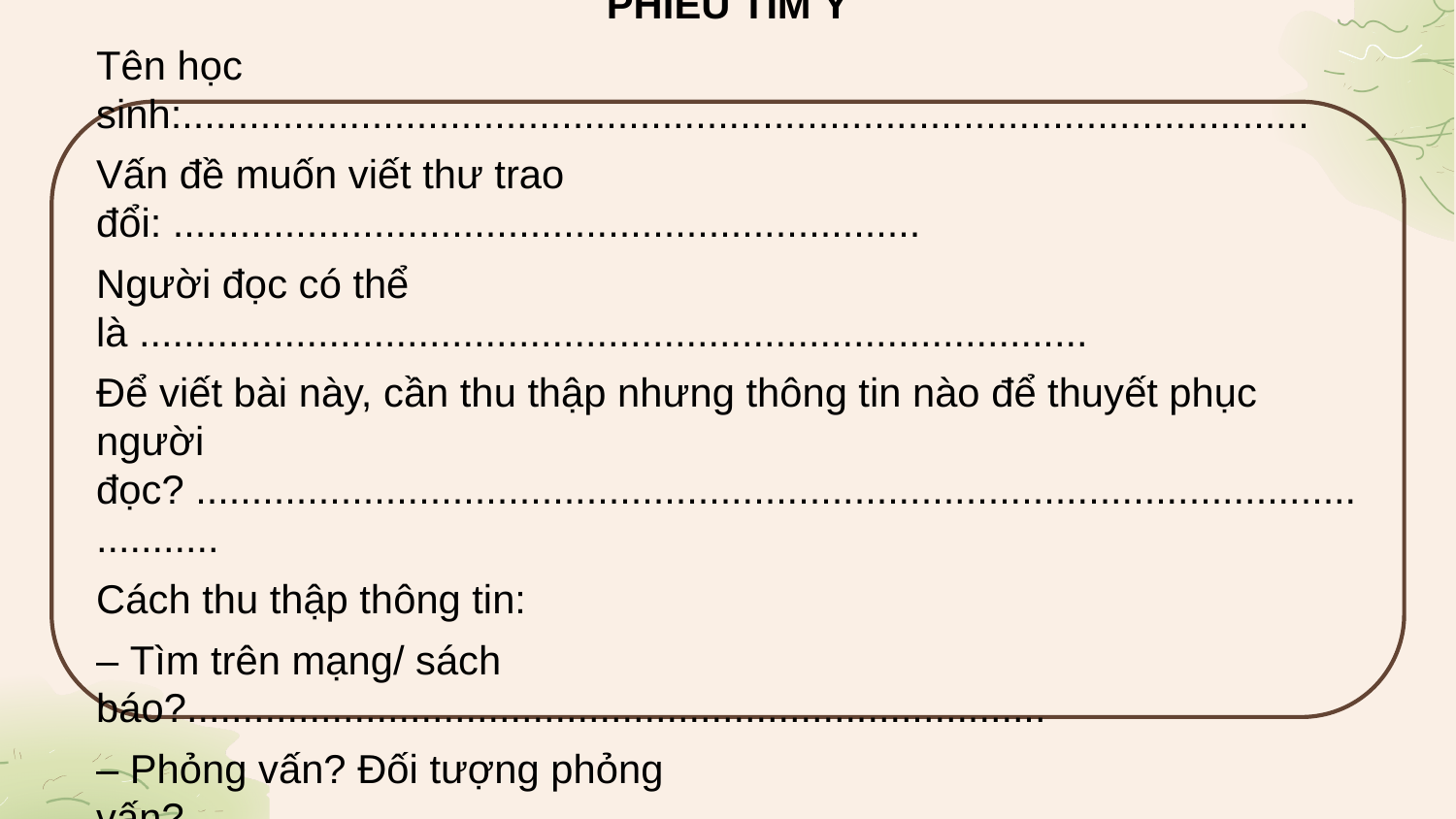

PHIẾU TÌM Ý
Tên học sinh:.....................................................................................................
Vấn đề muốn viết thư trao đổi: ...................................................................
Người đọc có thể là .....................................................................................
Để viết bài này, cần thu thập nhưng thông tin nào để thuyết phục người đọc? ...................................................................................................................
Cách thu thập thông tin:
– Tìm trên mạng/ sách báo?.............................................................................
– Phỏng vấn? Đối tượng phỏng vấn? .....................................................................